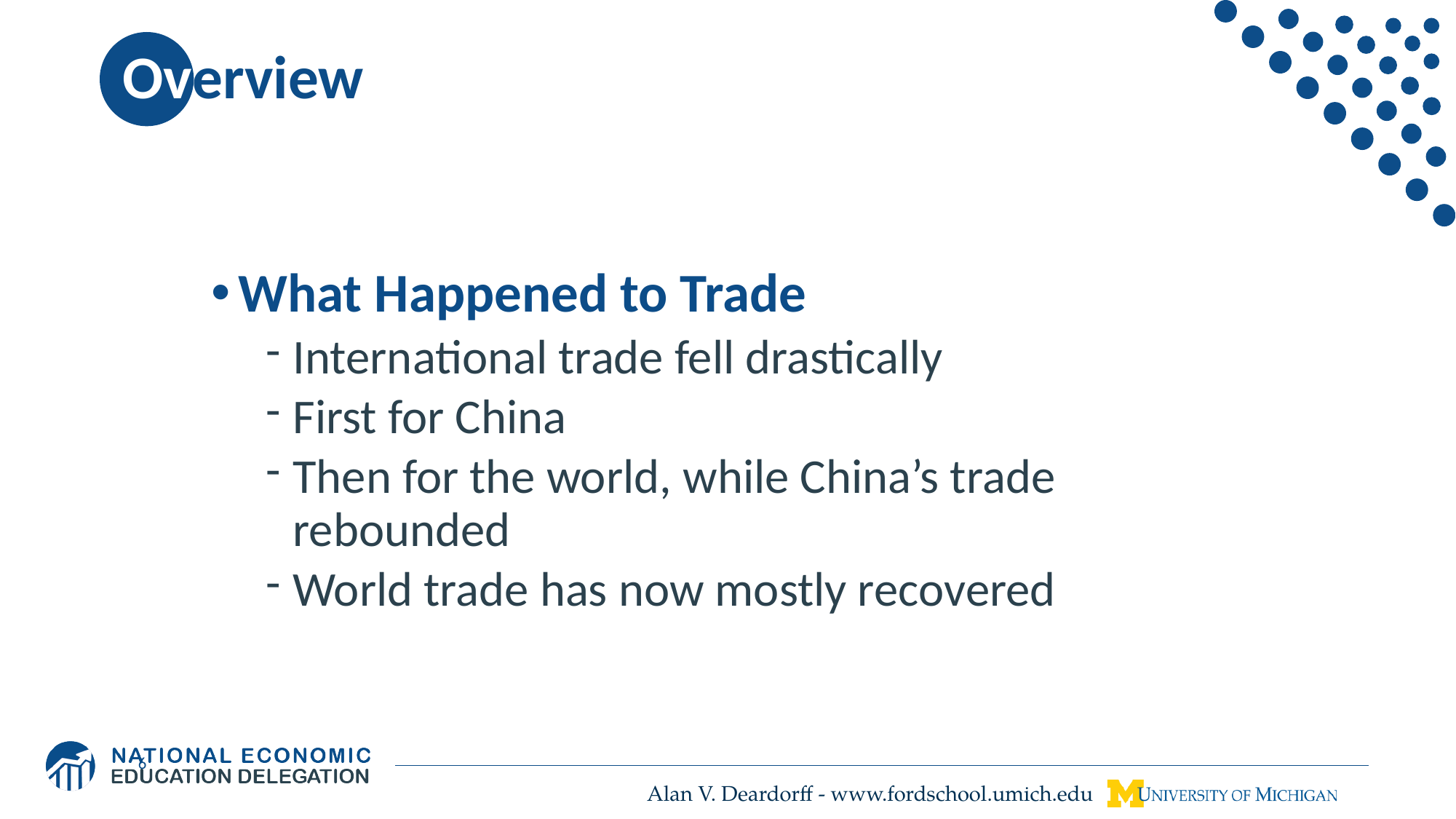

# Overview
What Happened to Trade
International trade fell drastically
First for China
Then for the world, while China’s trade rebounded
World trade has now mostly recovered
6